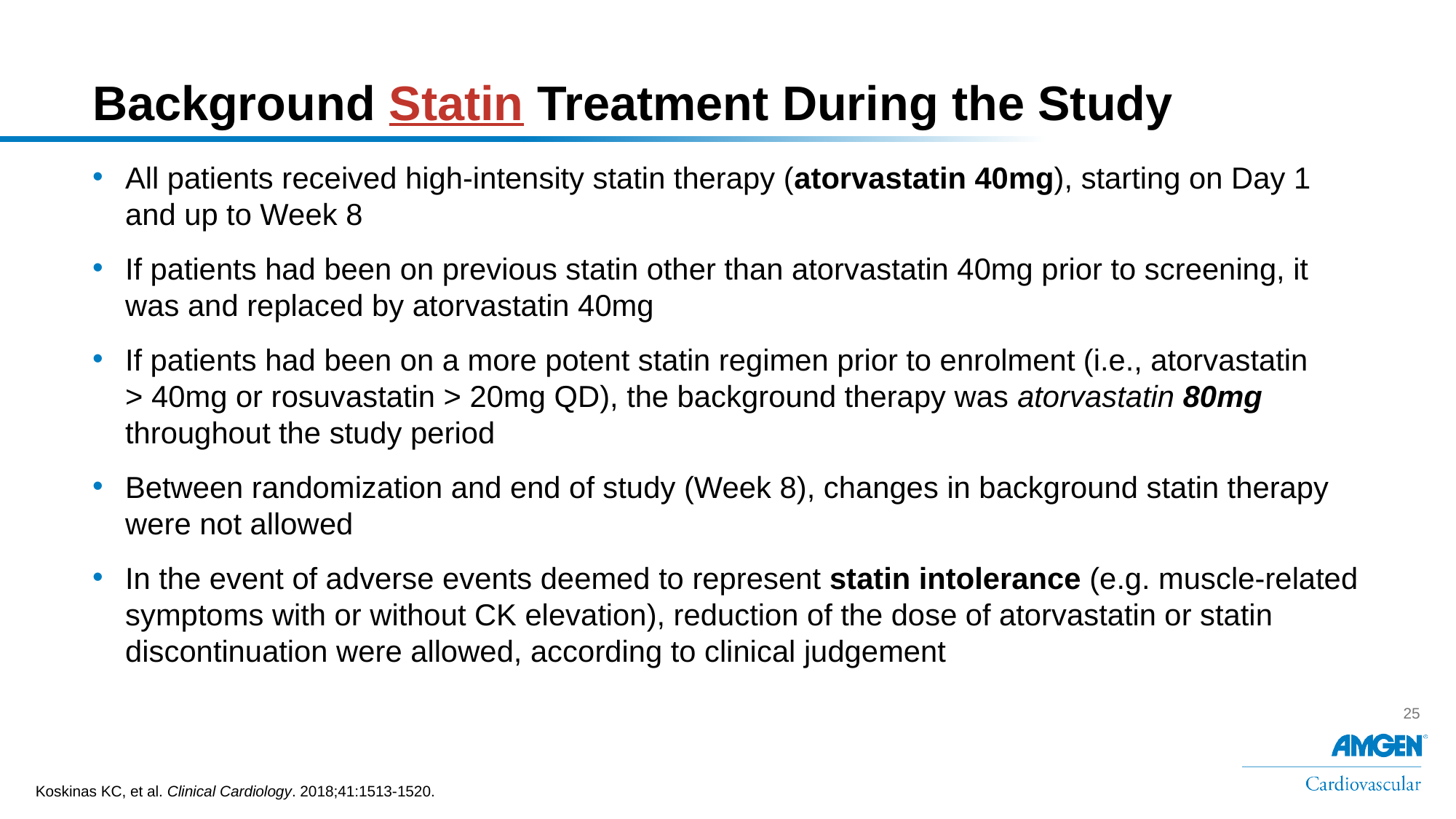

# Background Statin Treatment During the Study
All patients received high-intensity statin therapy (atorvastatin 40mg), starting on Day 1 and up to Week 8
If patients had been on previous statin other than atorvastatin 40mg prior to screening, it was and replaced by atorvastatin 40mg
If patients had been on a more potent statin regimen prior to enrolment (i.e., atorvastatin
> 40mg or rosuvastatin > 20mg QD), the background therapy was atorvastatin 80mg throughout the study period
Between randomization and end of study (Week 8), changes in background statin therapy were not allowed
In the event of adverse events deemed to represent statin intolerance (e.g. muscle-related symptoms with or without CK elevation), reduction of the dose of atorvastatin or statin discontinuation were allowed, according to clinical judgement

Koskinas KC, et al. Clinical Cardiology. 2018;41:1513-1520.